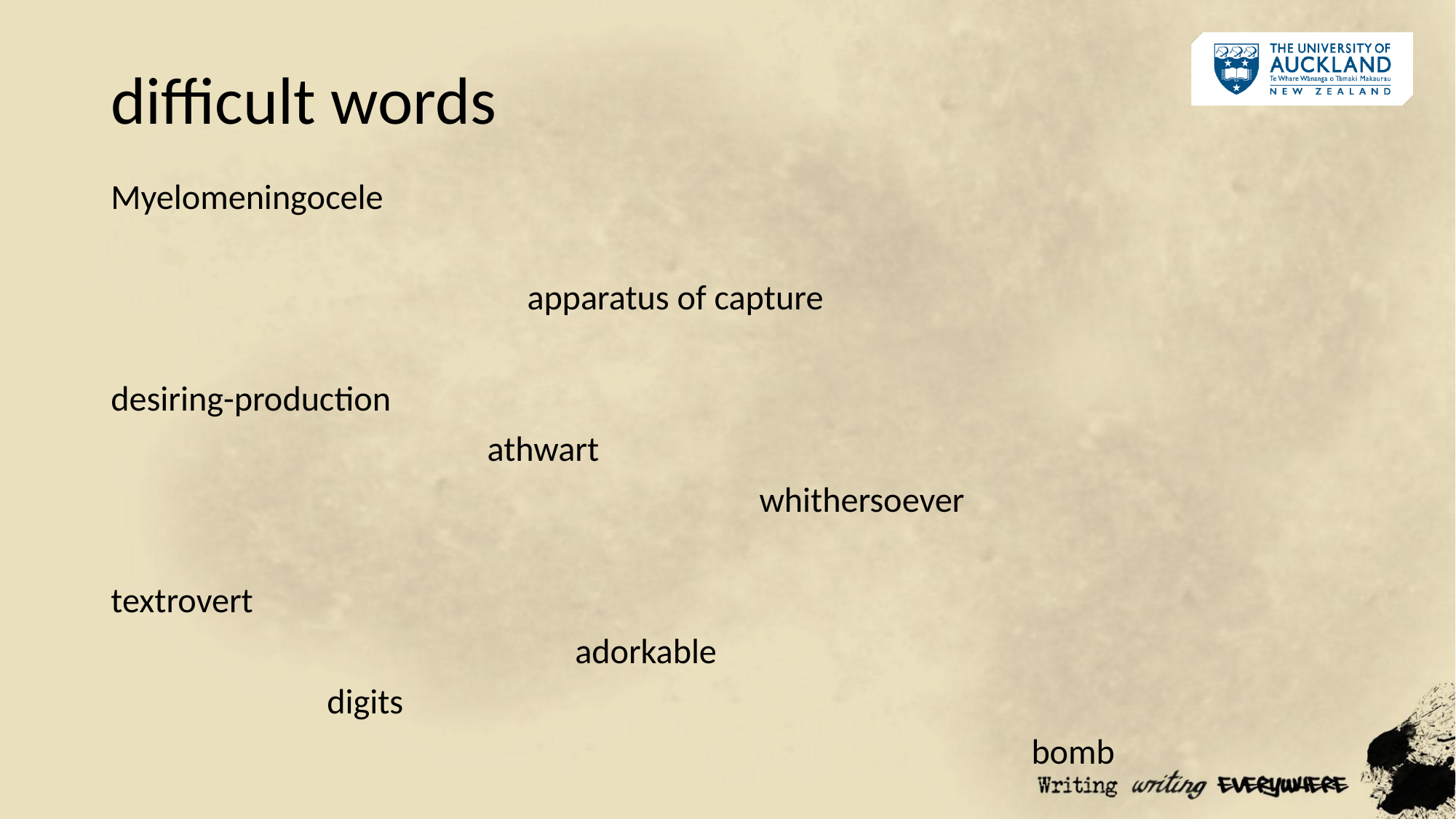

# difficult words
Myelomeningocele

                                                    apparatus of capture

desiring-production
                                               athwart
                                                                                 whithersoever

textrovert
                                                          adorkable
                           digits
                                                                                                                   bomb